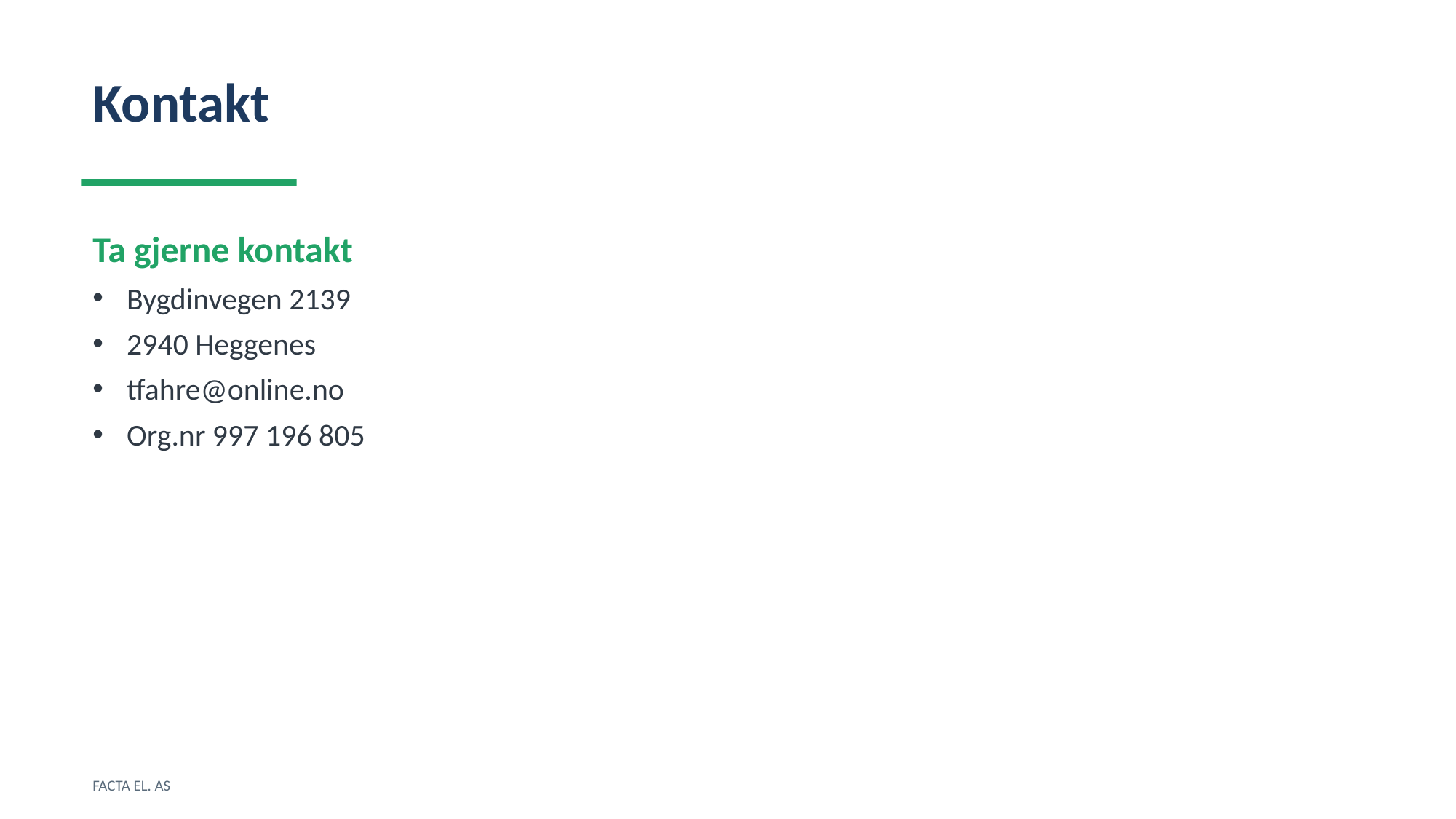

Kontakt

Ta gjerne kontakt
Bygdinvegen 2139
2940 Heggenes
tfahre@online.no
Org.nr 997 196 805
FACTA EL. AS